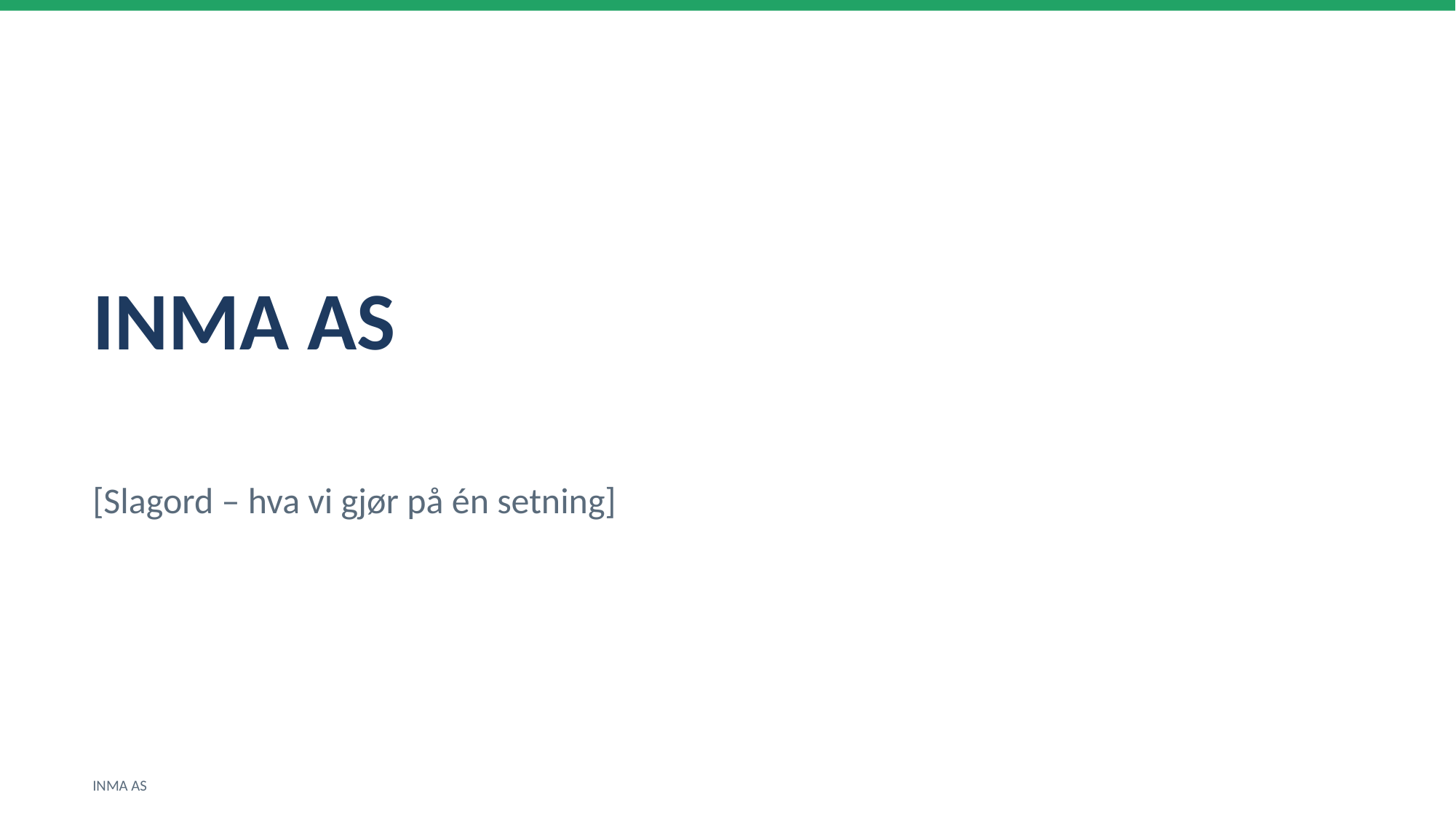

INMA AS
[Slagord – hva vi gjør på én setning]
INMA AS